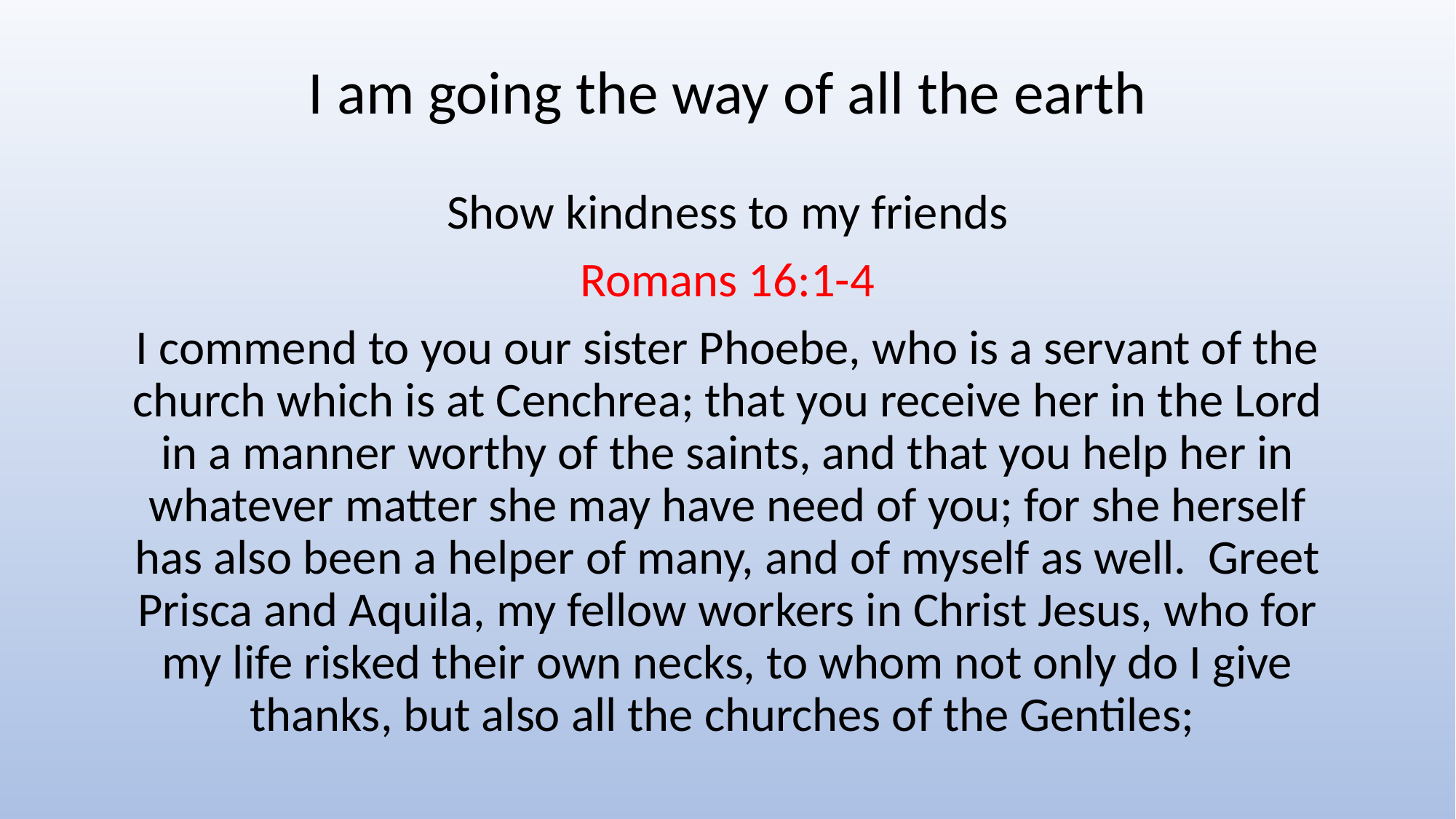

# I am going the way of all the earth
Show kindness to my friends
Romans 16:1-4
I commend to you our sister Phoebe, who is a servant of the church which is at Cenchrea; that you receive her in the Lord in a manner worthy of the saints, and that you help her in whatever matter she may have need of you; for she herself has also been a helper of many, and of myself as well.  Greet Prisca and Aquila, my fellow workers in Christ Jesus, who for my life risked their own necks, to whom not only do I give thanks, but also all the churches of the Gentiles;